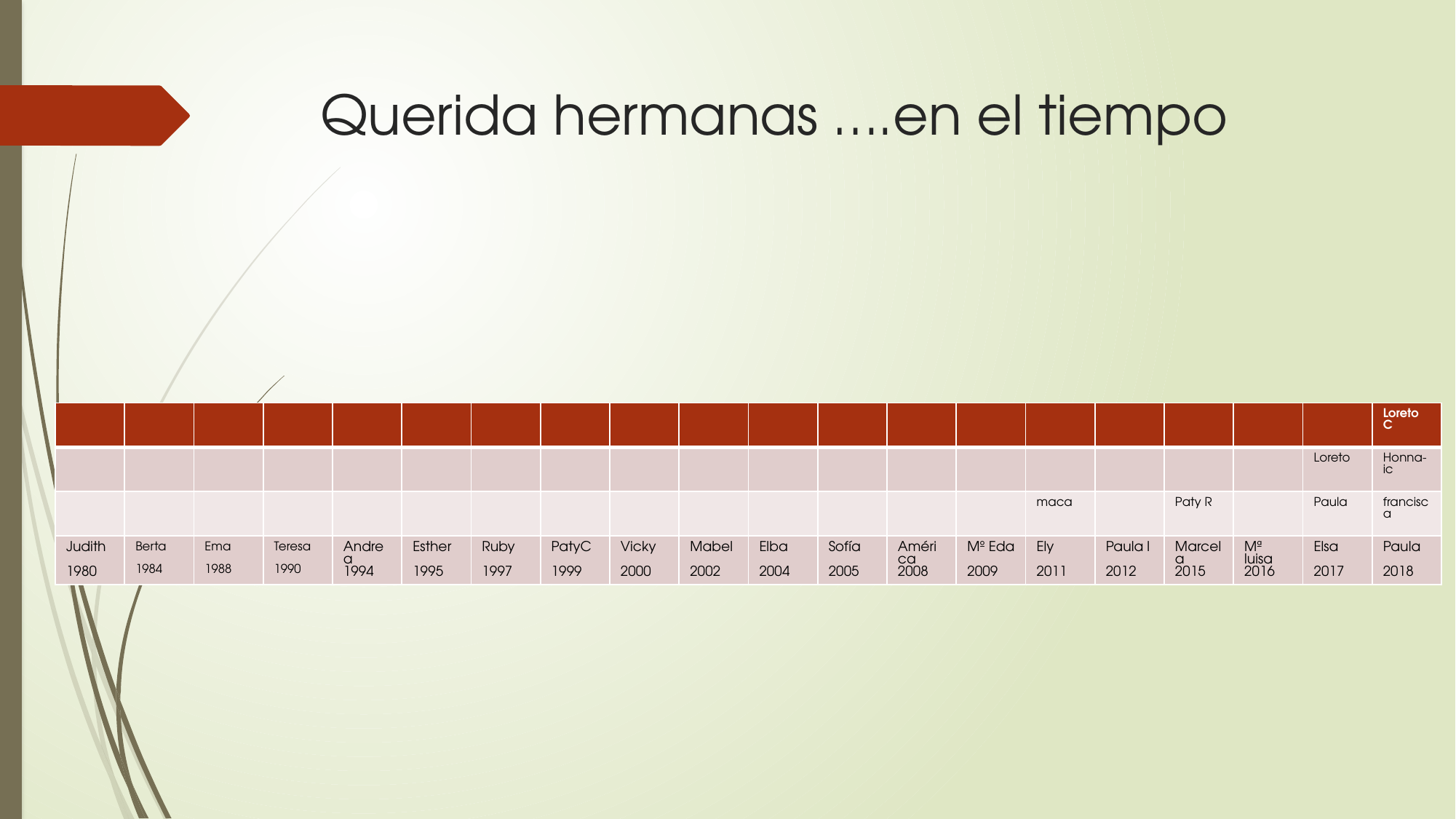

# Querida hermanas ….en el tiempo
|  |  |  |  |  |  |  |  |  |  |  |  |  |  |  |  |  |  |  | Loreto C |
| --- | --- | --- | --- | --- | --- | --- | --- | --- | --- | --- | --- | --- | --- | --- | --- | --- | --- | --- | --- |
|  |  |  |  |  |  |  |  |  |  |  |  |  |  |  |  |  |  | Loreto | Honna-ic |
|  |  |  |  |  |  |  |  |  |  |  |  |  |  | maca |  | Paty R |  | Paula | francisca |
| Judith 1980 | Berta 1984 | Ema 1988 | Teresa 1990 | Andrea 1994 | Esther 1995 | Ruby 1997 | PatyC 1999 | Vicky 2000 | Mabel 2002 | Elba 2004 | Sofía 2005 | América 2008 | Mº Eda 2009 | Ely 2011 | Paula l 2012 | Marcela 2015 | Mª luisa 2016 | Elsa 2017 | Paula 2018 |